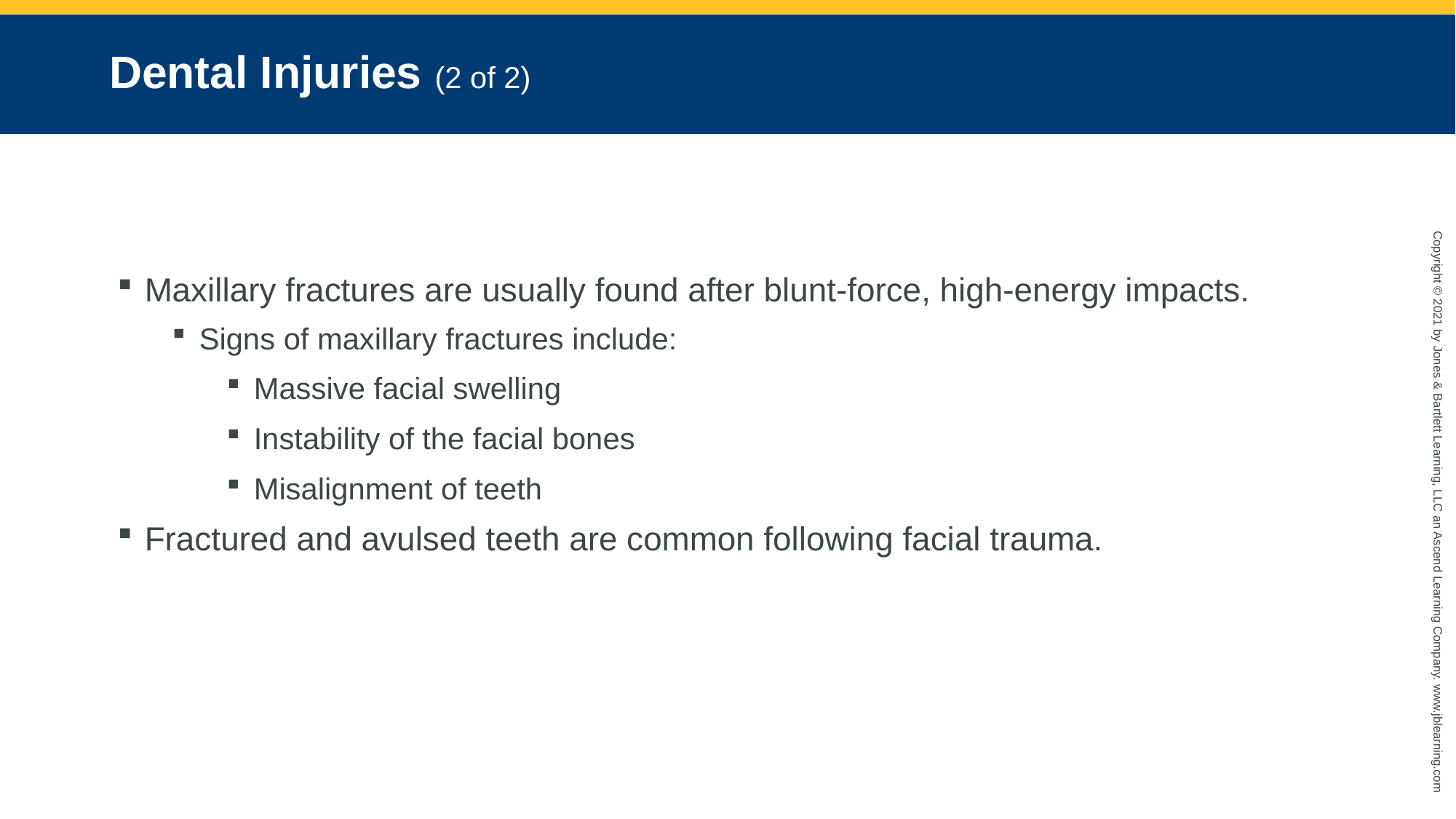

# Dental Injuries (2 of 2)
Maxillary fractures are usually found after blunt-force, high-energy impacts.
Signs of maxillary fractures include:
Massive facial swelling
Instability of the facial bones
Misalignment of teeth
Fractured and avulsed teeth are common following facial trauma.